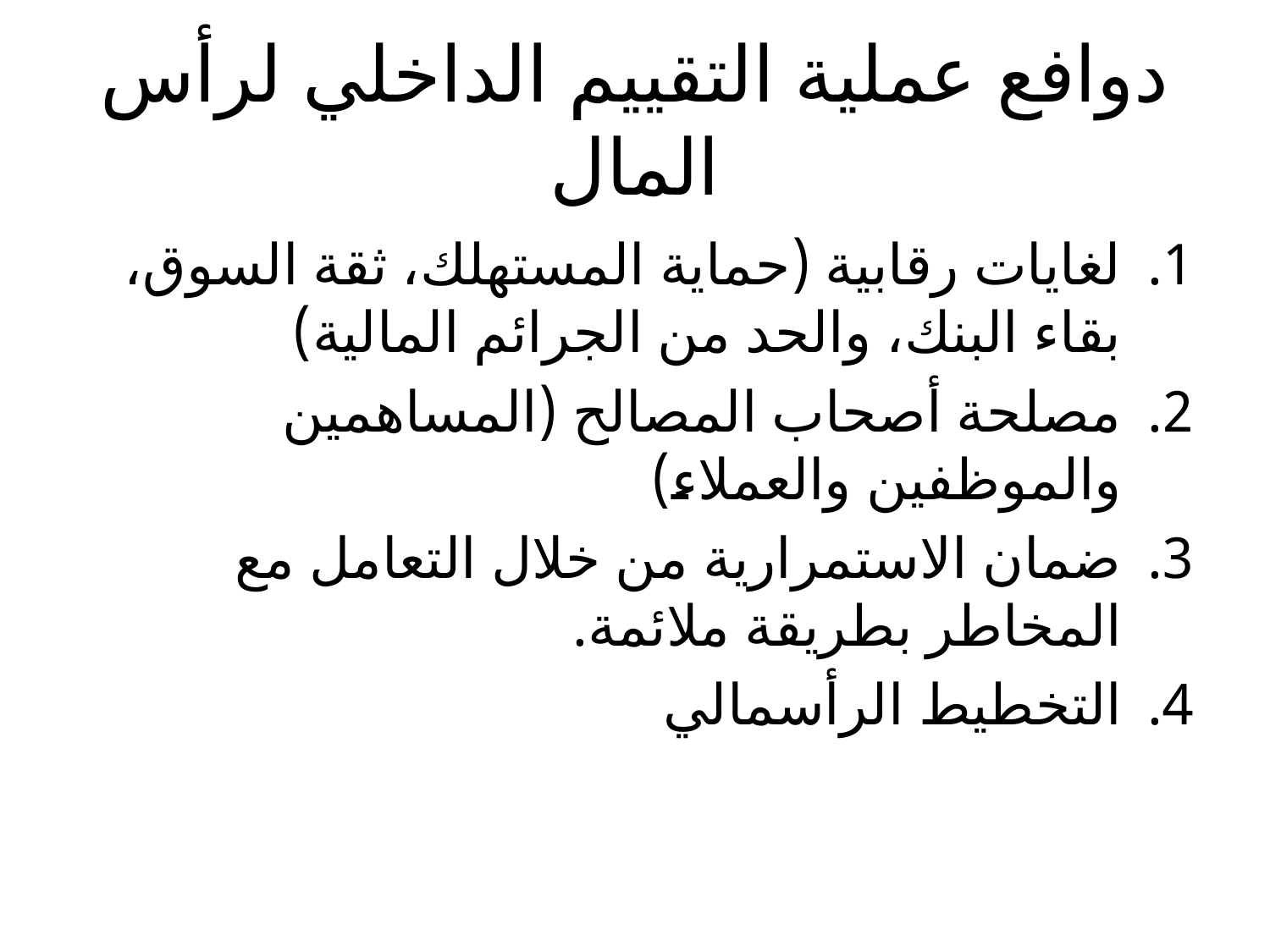

# دوافع عملية التقييم الداخلي لرأس المال
لغايات رقابية (حماية المستهلك، ثقة السوق، بقاء البنك، والحد من الجرائم المالية)
مصلحة أصحاب المصالح (المساهمين والموظفين والعملاء)
ضمان الاستمرارية من خلال التعامل مع المخاطر بطريقة ملائمة.
التخطيط الرأسمالي